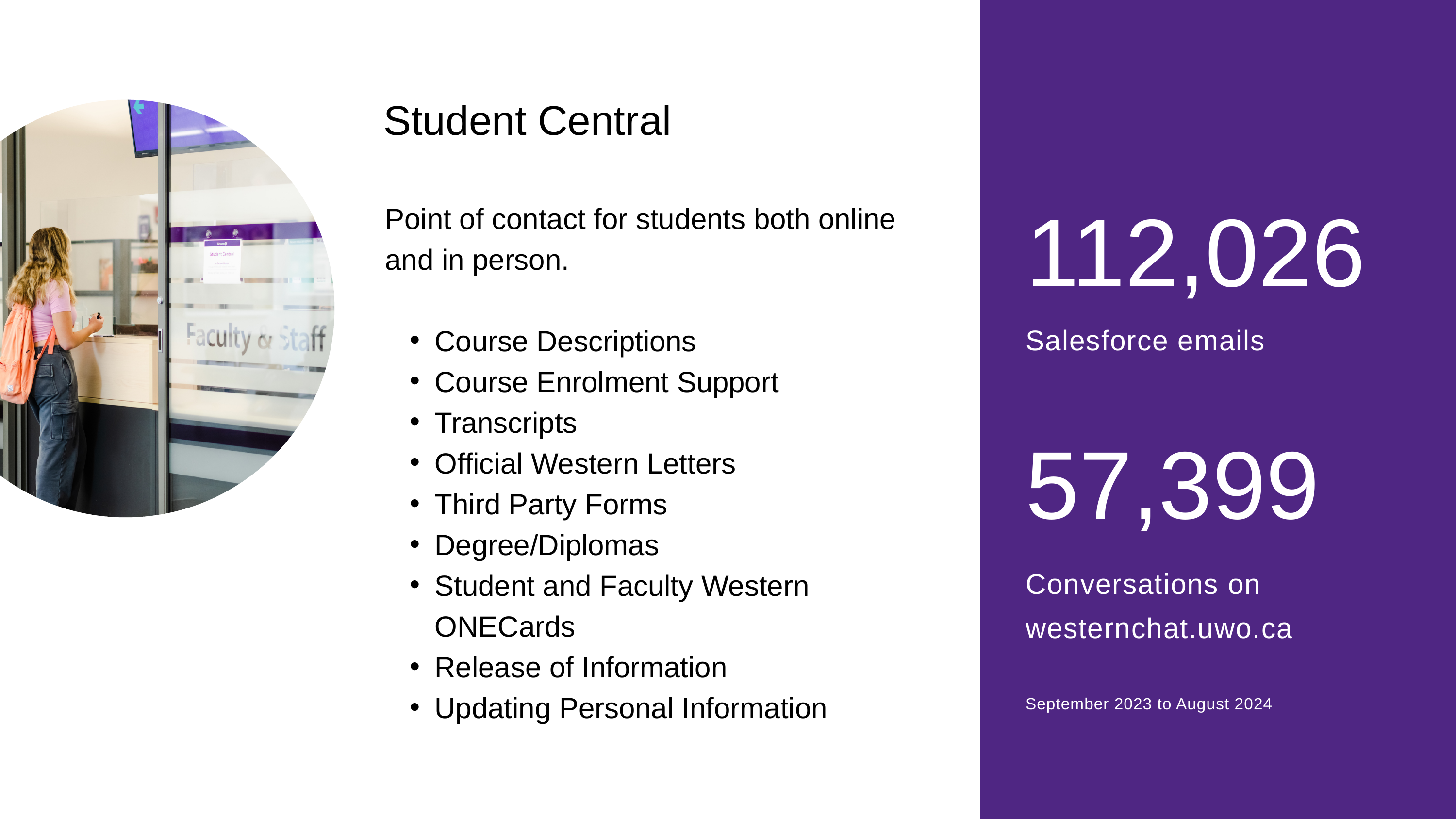

Student Central

Point of contact for students both online and in person.

Course Descriptions
Course Enrolment Support
Transcripts
Official Western Letters
Third Party Forms
Degree/Diplomas
Student and Faculty Western ONECards
Release of Information
Updating Personal Information

112,026
Salesforce emails
57,399
Conversations on westernchat.uwo.ca

September 2023 to August 2024